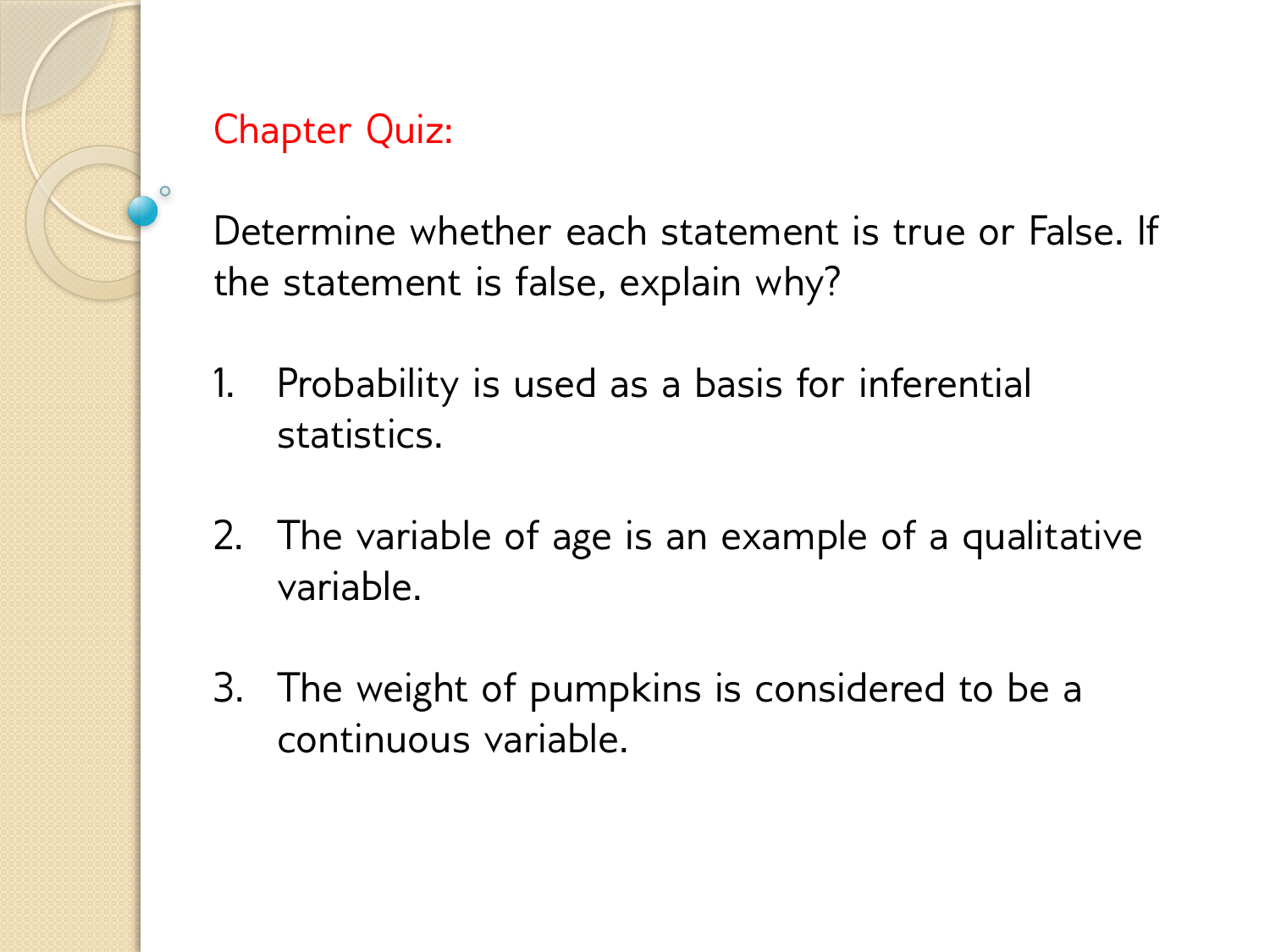

Chapter Quiz:

Determine whether each statement is true or False. If the statement is false, explain why?

Probability is used as a basis for inferential statistics.

The variable of age is an example of a qualitative variable.

The weight of pumpkins is considered to be a continuous variable.